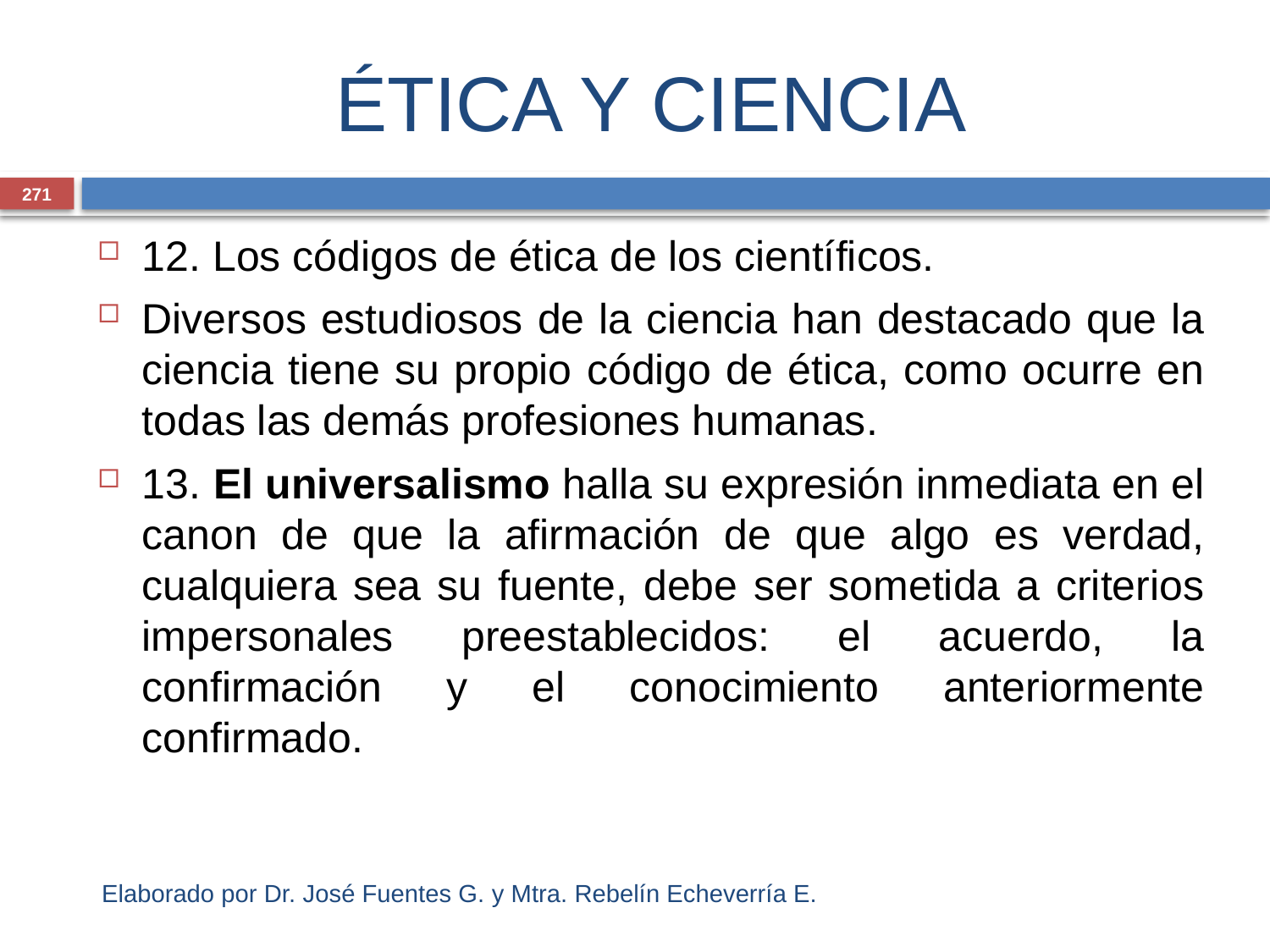

# ÉTICA Y CIENCIA
271
12. Los códigos de ética de los científicos.
Diversos estudiosos de la ciencia han destacado que la ciencia tiene su propio código de ética, como ocurre en todas las demás profesiones humanas.
13. El universalismo halla su expresión inmediata en el canon de que la afirmación de que algo es verdad, cualquiera sea su fuente, debe ser sometida a criterios impersonales preestablecidos: el acuerdo, la confirmación y el conocimiento anteriormente confirmado.
Elaborado por Dr. José Fuentes G. y Mtra. Rebelín Echeverría E.